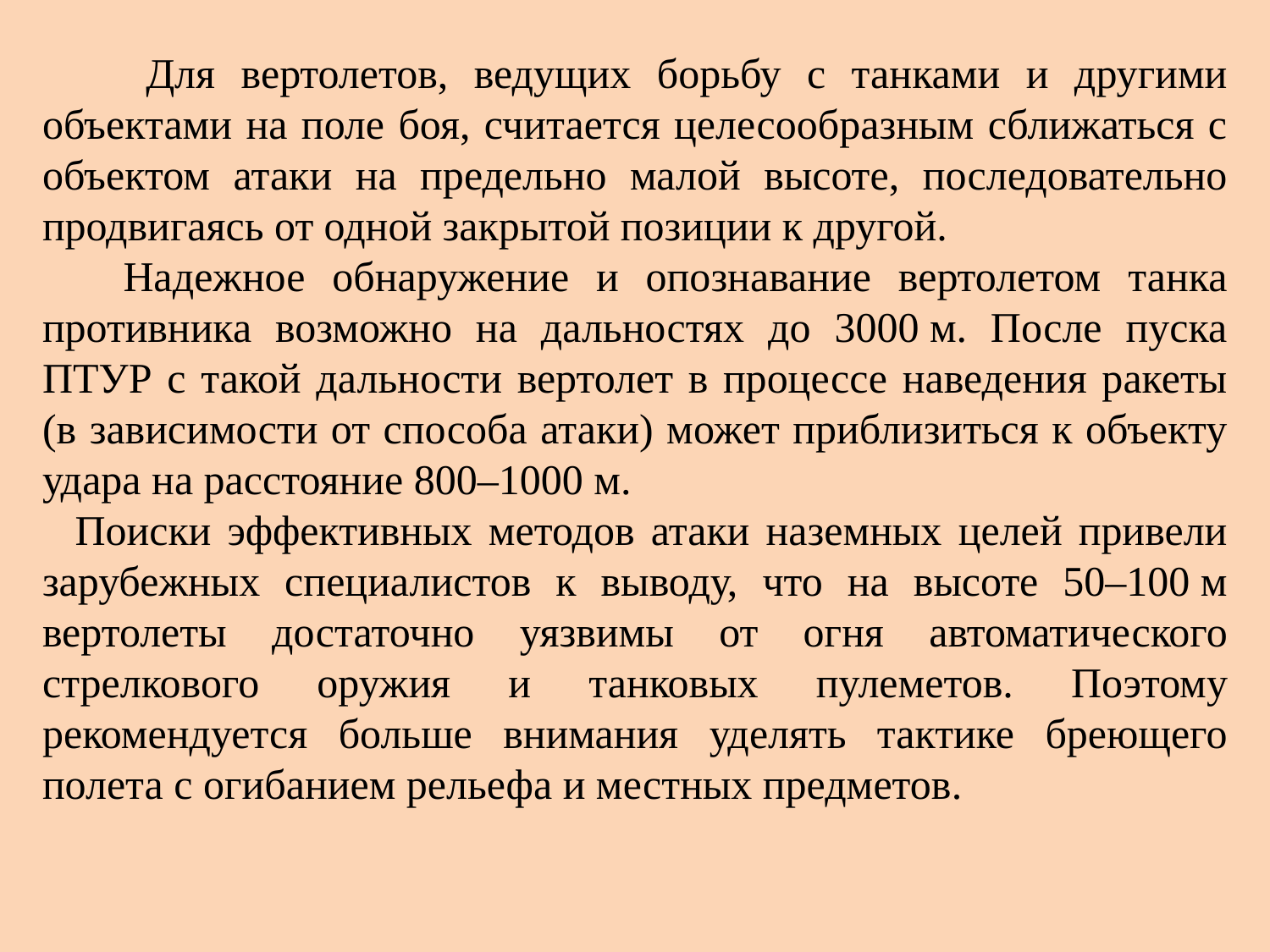

Для вертолетов, ведущих борьбу с танками и другими объектами на поле боя, считается целесообразным сближаться с объектом атаки на предельно малой высоте, последовательно продвигаясь от одной закрытой позиции к другой.
   Надежное обнаружение и опознавание вертолетом танка противника возможно на дальностях до 3000 м. После пуска ПТУР с такой дальности вертолет в процессе наведения ракеты (в зависимости от способа атаки) может приблизиться к объекту удара на расстояние 800–1000 м.
  Поиски эффективных методов атаки наземных целей привели зарубежных специалистов к выводу, что на высоте 50–100 м вертолеты достаточно уязвимы от огня автоматического стрелкового оружия и танковых пулеметов. Поэтому рекомендуется больше внимания уделять тактике бреющего полета с огибанием рельефа и местных предметов.